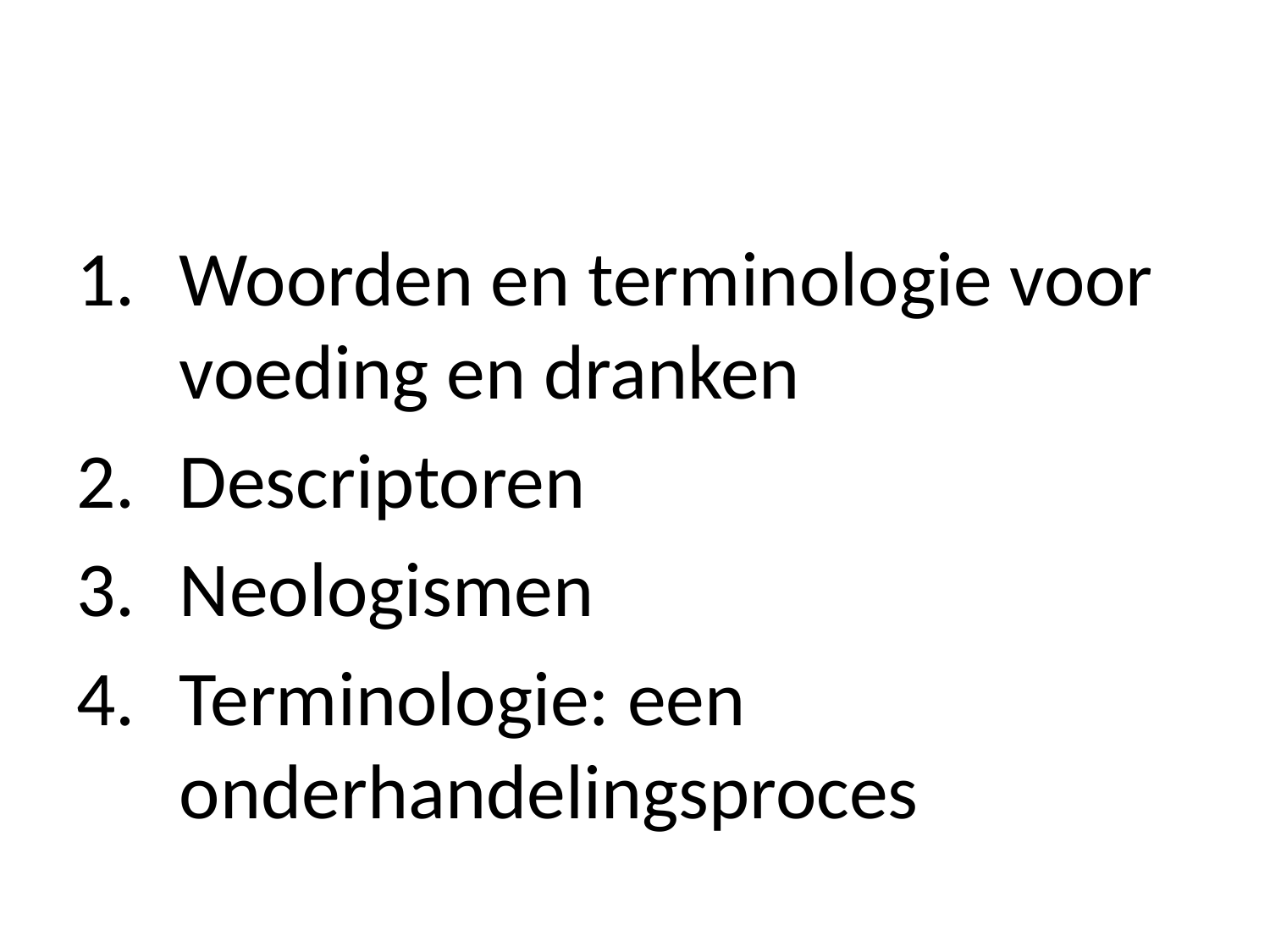

#
Woorden en terminologie voor voeding en dranken
Descriptoren
Neologismen
Terminologie: een onderhandelingsproces